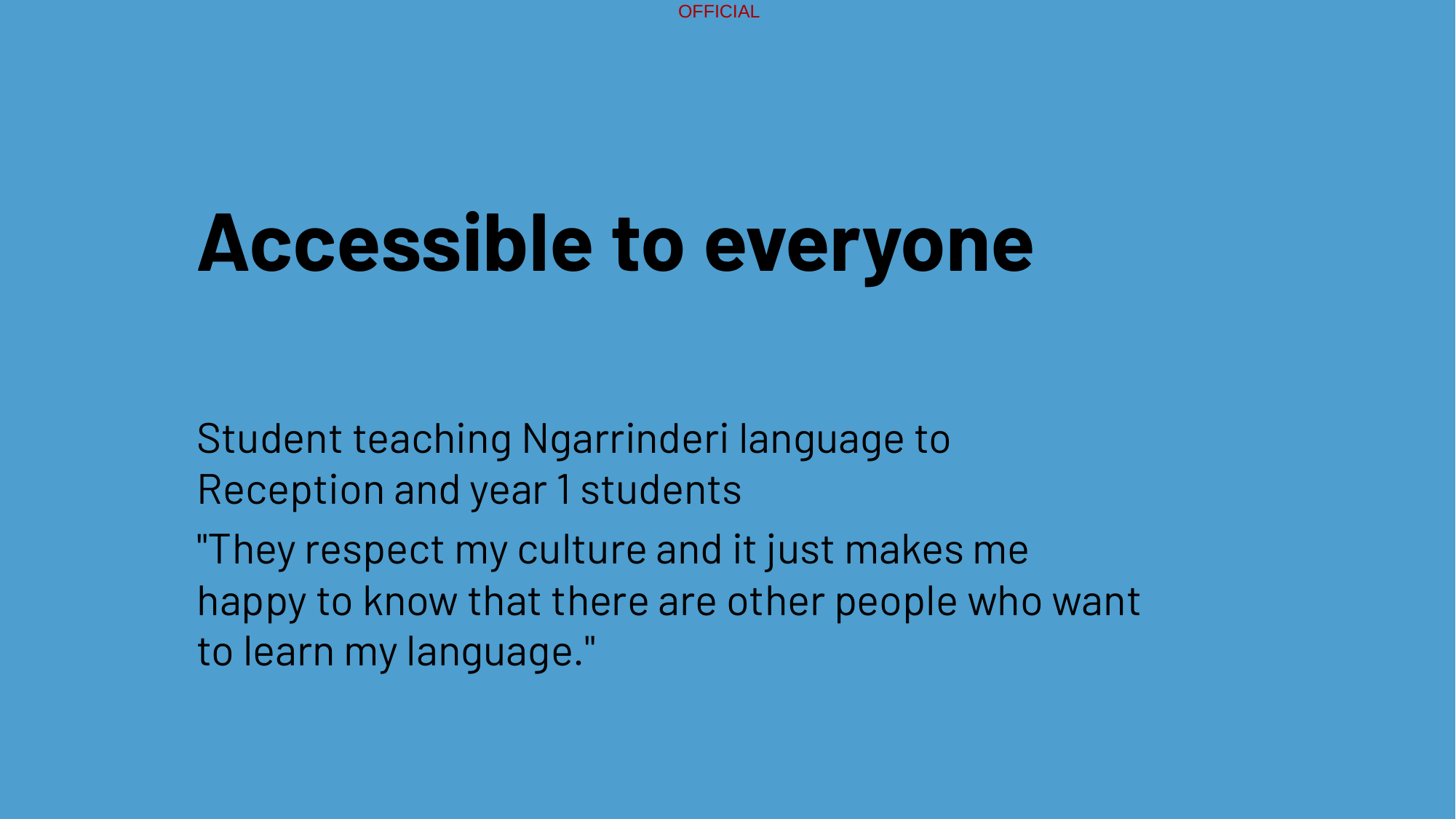

Accessible to everyone

Student teaching Ngarrinderi language to Reception and year 1 students
"They respect my culture and it just makes me happy to know that there are other people who want to learn my language."